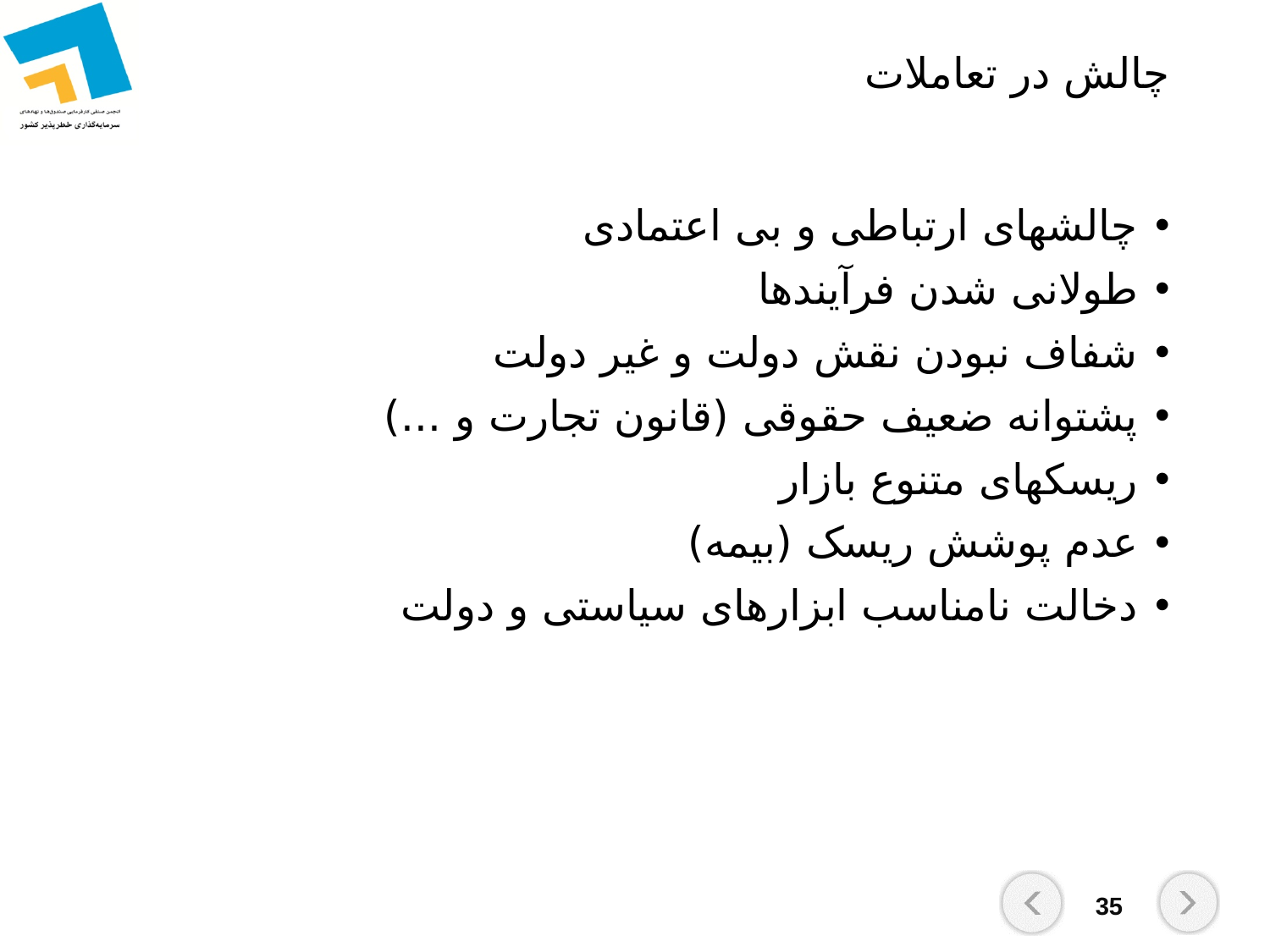

# چالش در تعاملات
چالشهای ارتباطی و بی اعتمادی
طولانی شدن فرآیندها
شفاف نبودن نقش دولت و غیر دولت
پشتوانه ضعیف حقوقی (قانون تجارت و ...)
ریسکهای متنوع بازار
عدم پوشش ریسک (بیمه)
دخالت نامناسب ابزارهای سیاستی و دولت